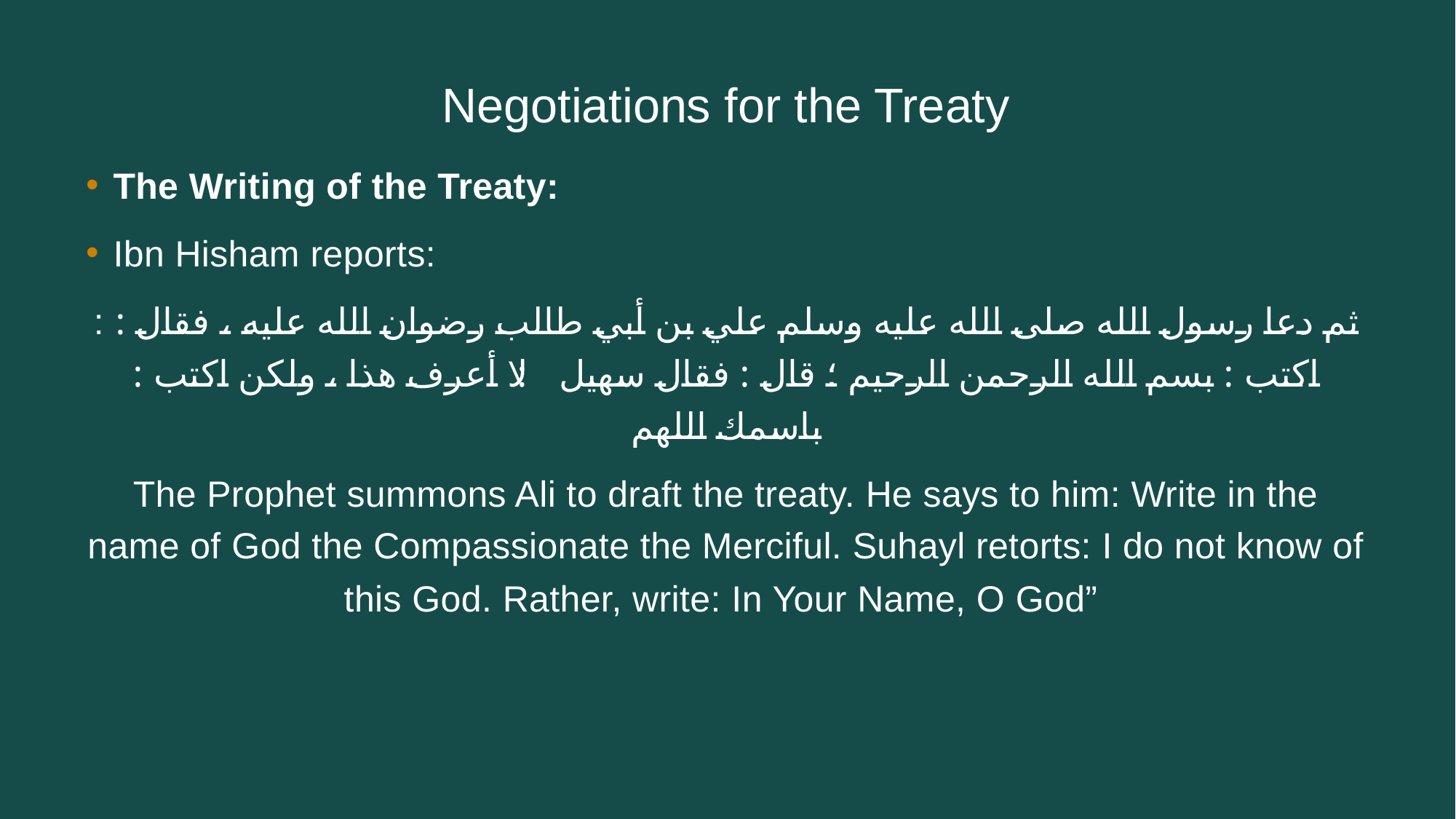

# Negotiations for the Treaty
The Writing of the Treaty:
Ibn Hisham reports:
: ثم دعا رسول الله صلى الله عليه وسلم علي بن أبي طالب رضوان الله عليه ، فقال : اكتب : بسم الله الرحمن الرحيم ؛ قال : فقال سهيل : لا أعرف هذا ، ولكن اكتب : باسمك اللهم
The Prophet summons Ali to draft the treaty. He says to him: Write in the name of God the Compassionate the Merciful. Suhayl retorts: I do not know of this God. Rather, write: In Your Name, O God”